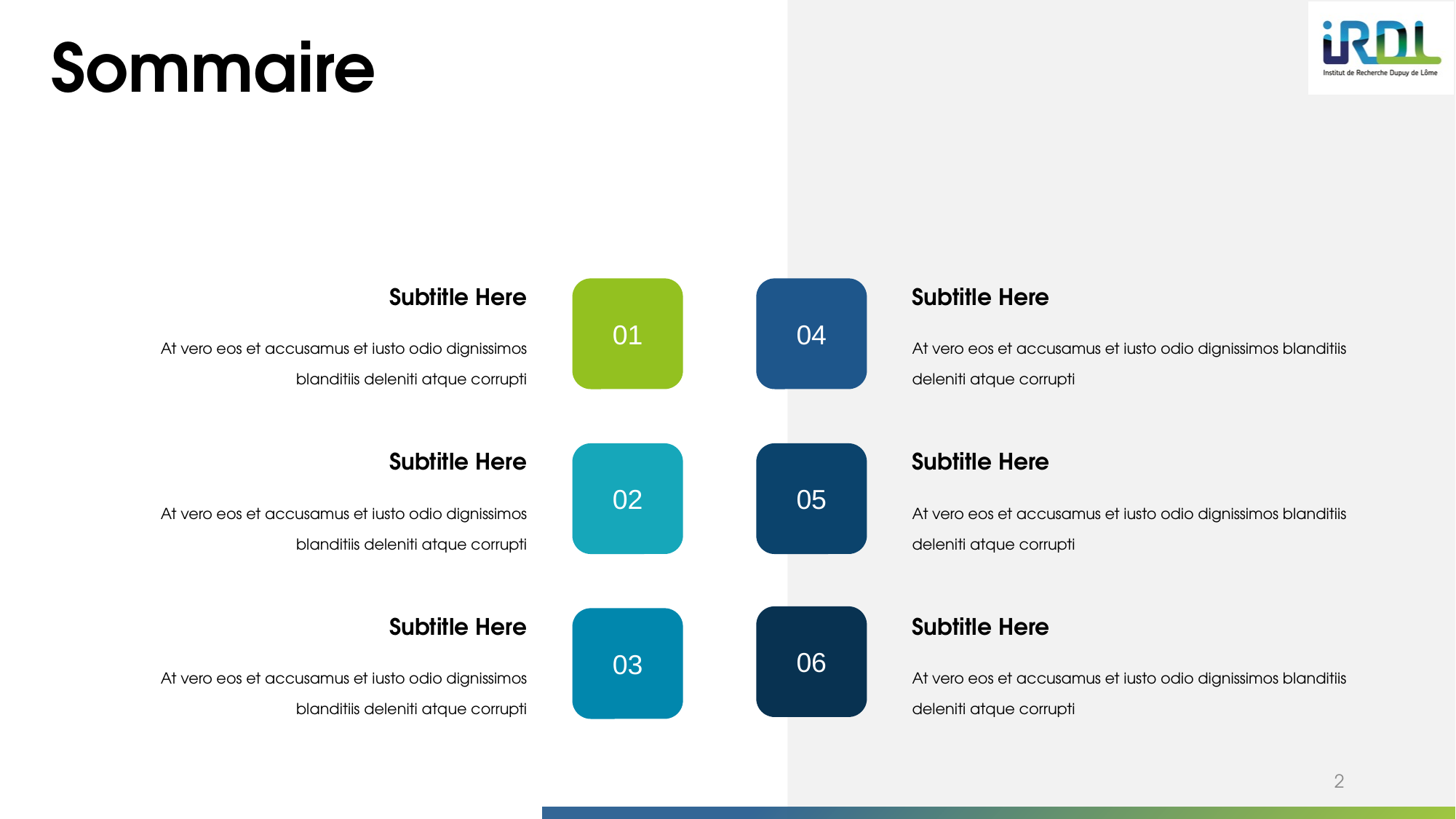

# Sommaire
Subtitle Here
Subtitle Here
01
04
At vero eos et accusamus et iusto odio dignissimos blanditiis deleniti atque corrupti
At vero eos et accusamus et iusto odio dignissimos blanditiis deleniti atque corrupti
Subtitle Here
Subtitle Here
02
05
At vero eos et accusamus et iusto odio dignissimos blanditiis deleniti atque corrupti
At vero eos et accusamus et iusto odio dignissimos blanditiis deleniti atque corrupti
06
Subtitle Here
Subtitle Here
03
At vero eos et accusamus et iusto odio dignissimos blanditiis deleniti atque corrupti
At vero eos et accusamus et iusto odio dignissimos blanditiis deleniti atque corrupti
2